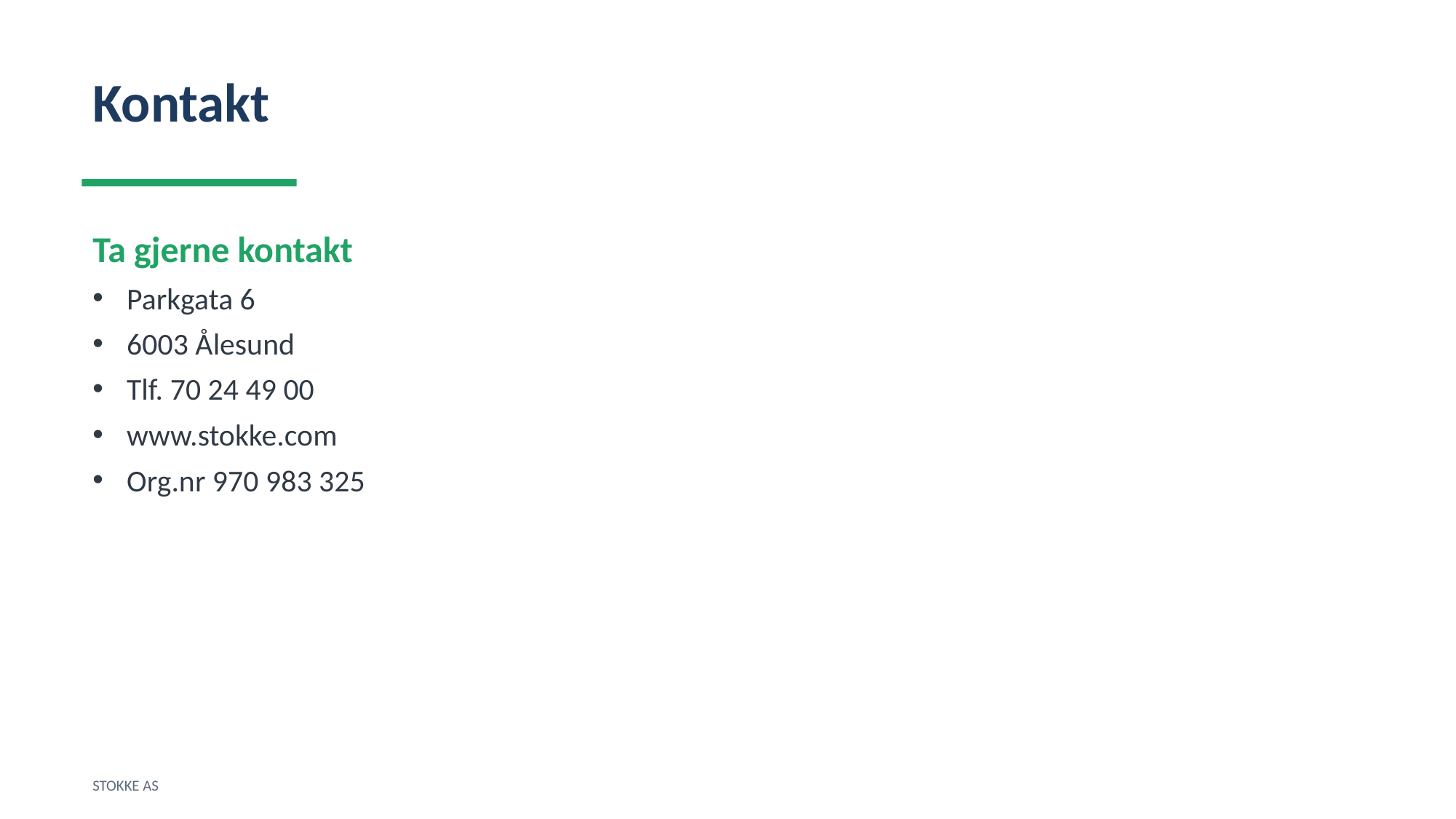

Kontakt

Ta gjerne kontakt
Parkgata 6
6003 Ålesund
Tlf. 70 24 49 00
www.stokke.com
Org.nr 970 983 325
STOKKE AS